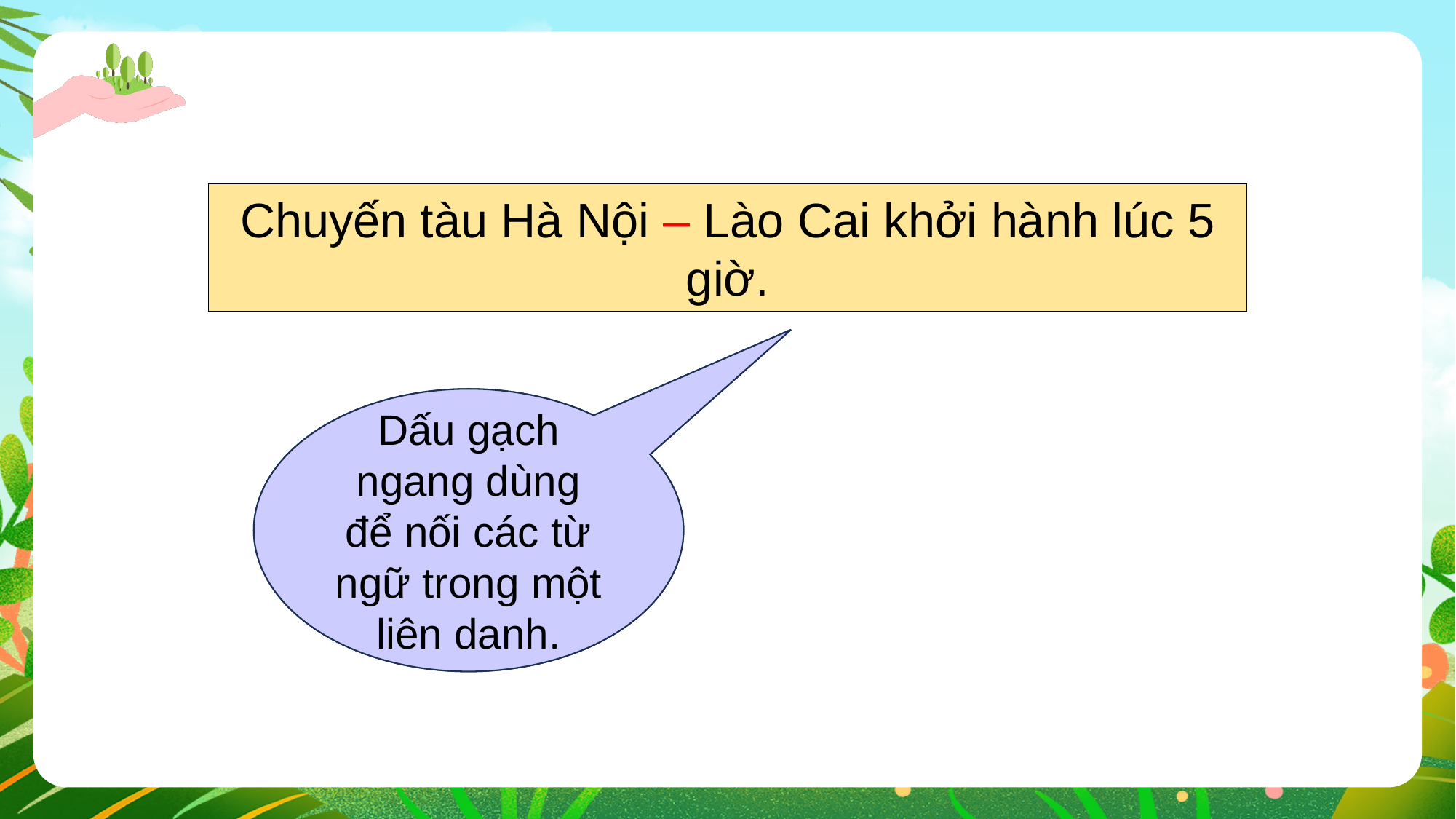

Chuyến tàu Hà Nội – Lào Cai khởi hành lúc 5 giờ.
Dấu gạch ngang trong câu sau có tác dụng gì?
Dấu gạch ngang dùng để nối các từ ngữ trong một liên danh.